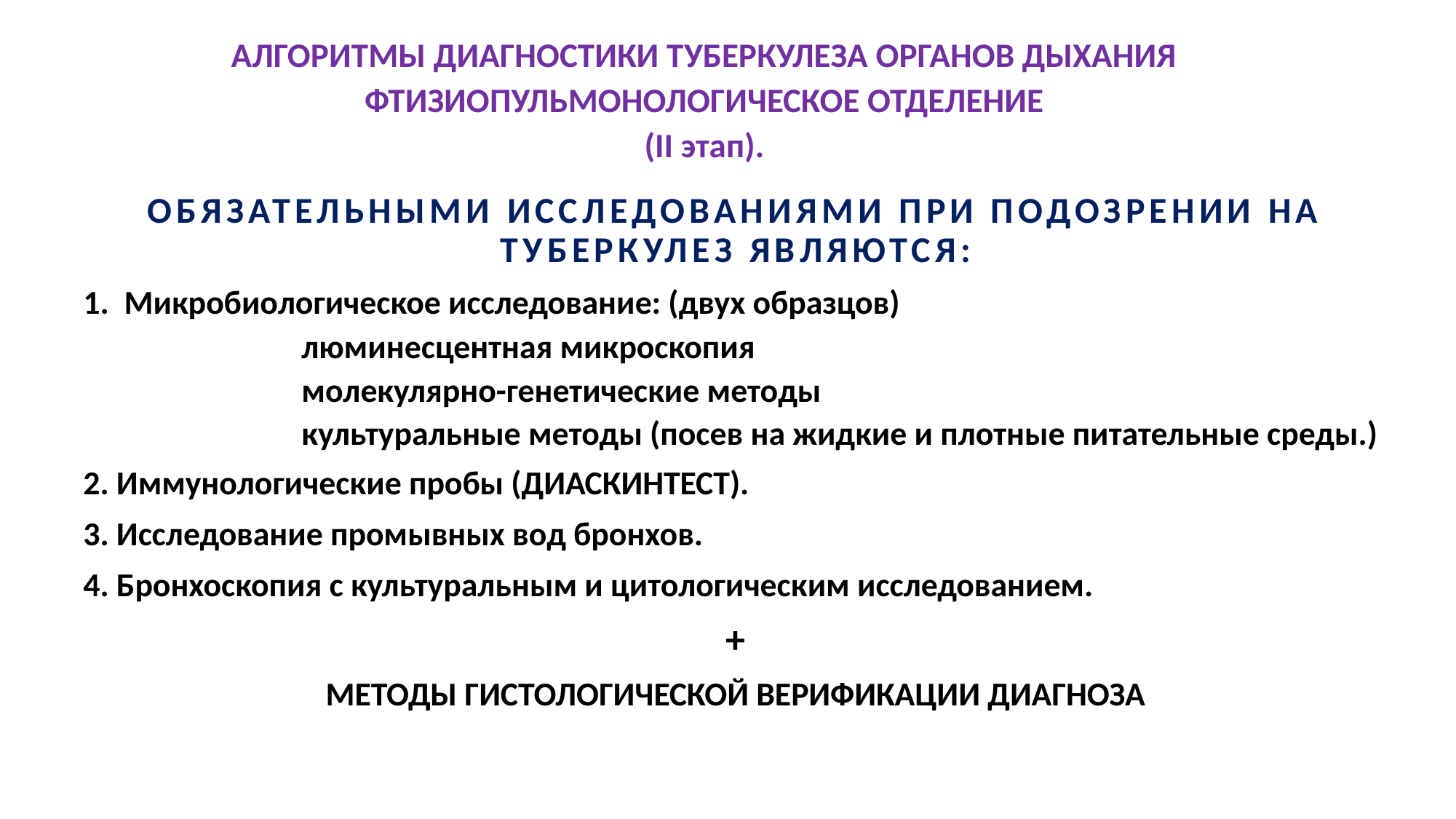

# АЛГОРИТМЫ ДИАГНОСТИКИ ТУБЕРКУЛЕЗА ОРГАНОВ ДЫХАНИЯ ФТИЗИОПУЛЬМОНОЛОГИЧЕСКОЕ ОТДЕЛЕНИЕ (II этап).
ОБЯЗАТЕЛЬНЫМИ ИССЛЕДОВАНИЯМИ ПРИ ПОДОЗРЕНИИ НА ТУБЕРКУЛЕЗ ЯВЛЯЮТСЯ:
Микробиологическое исследование: (двух образцов)
		люминесцентная микроскопия
		молекулярно-генетические методы
		культуральные методы (посев на жидкие и плотные питательные среды.)
2. Иммунологические пробы (ДИАСКИНТЕСТ).
3. Исследование промывных вод бронхов.
4. Бронхоскопия с культуральным и цитологическим исследованием.
+
МЕТОДЫ ГИСТОЛОГИЧЕСКОЙ ВЕРИФИКАЦИИ ДИАГНОЗА